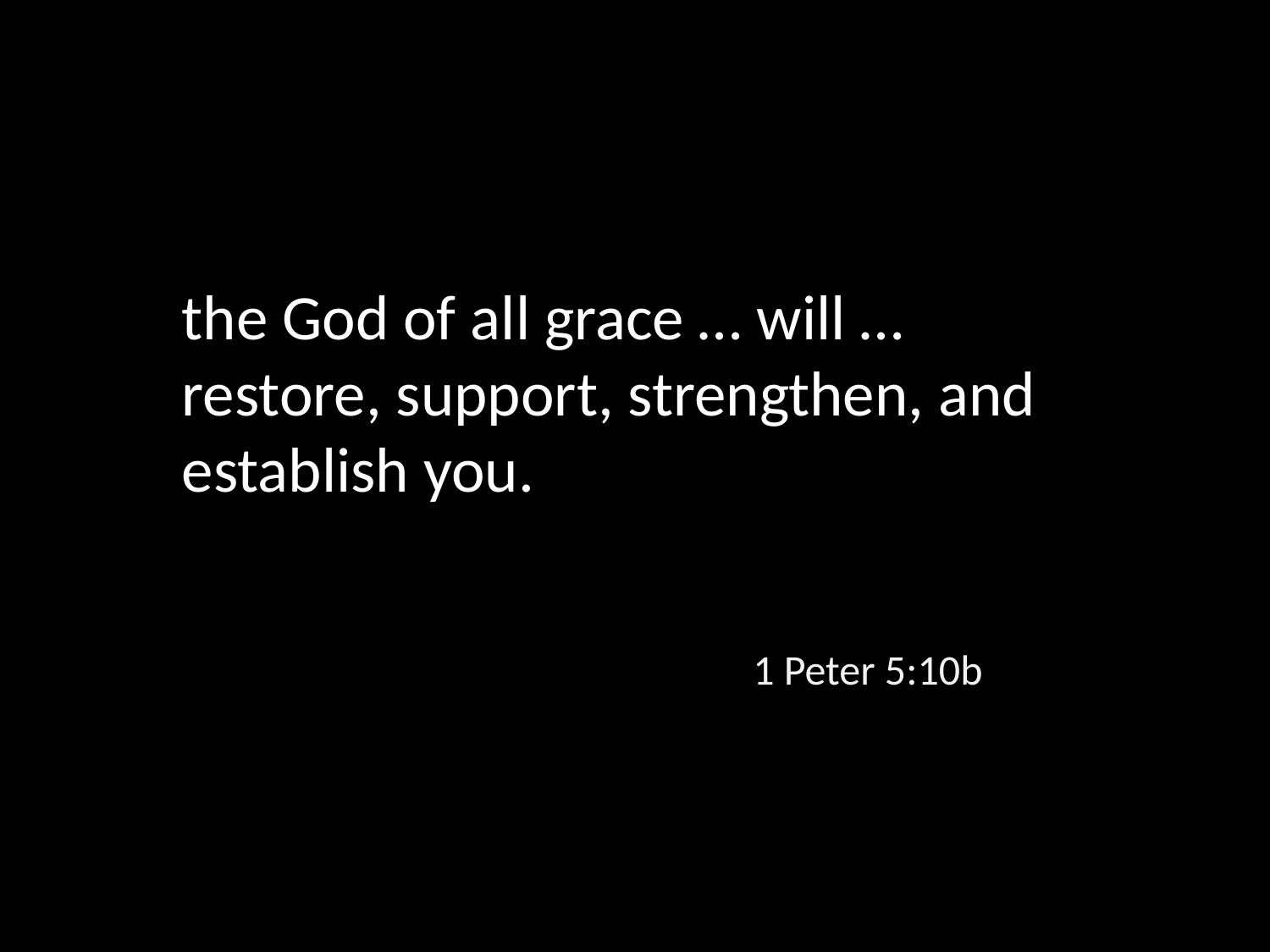

the God of all grace … will … restore, support, strengthen, and establish you.
1 Peter 5:10b